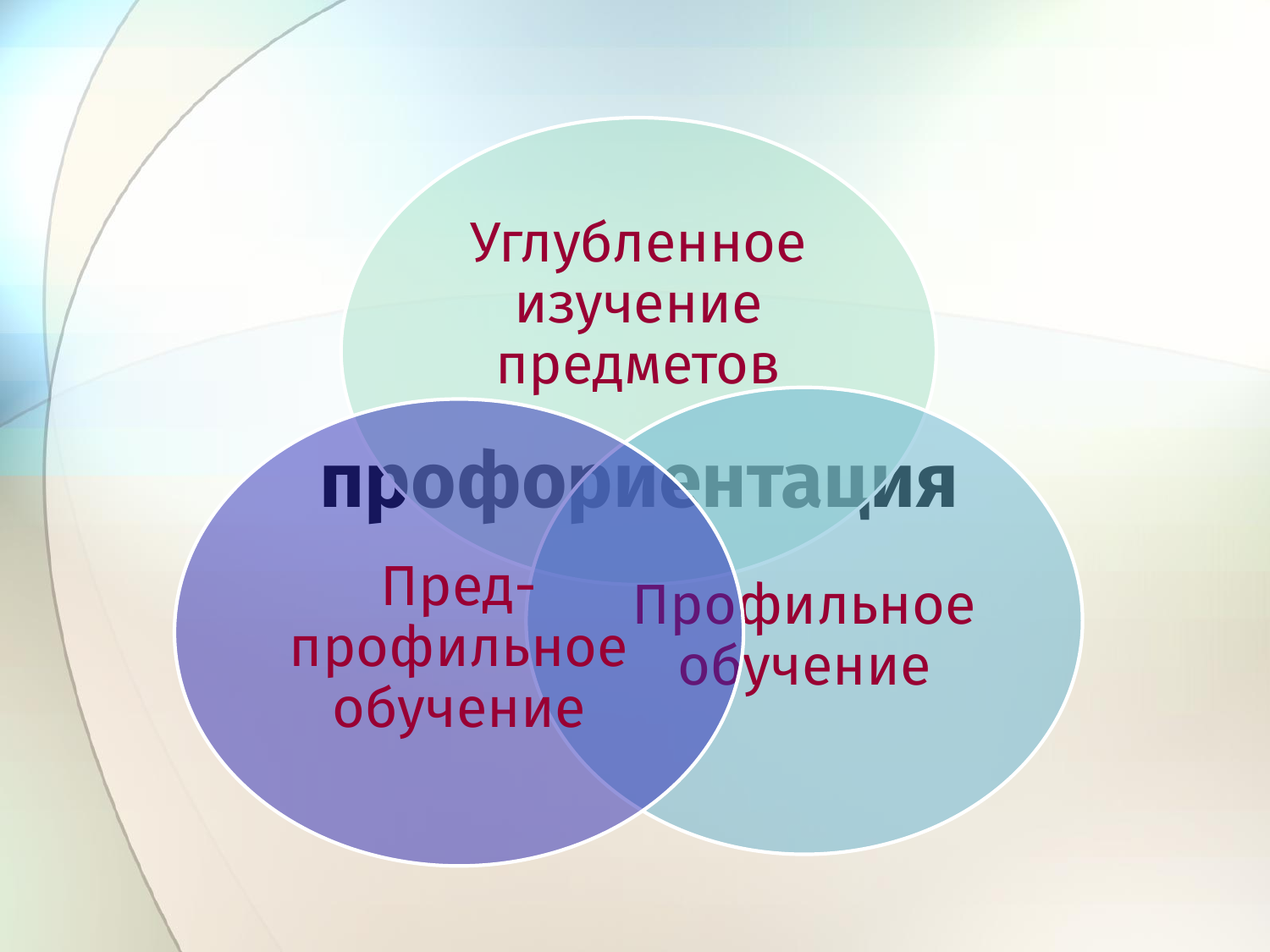

Углубленное изучение предметов
Профильное обучение
Пред-профильное обучение
# профориентация